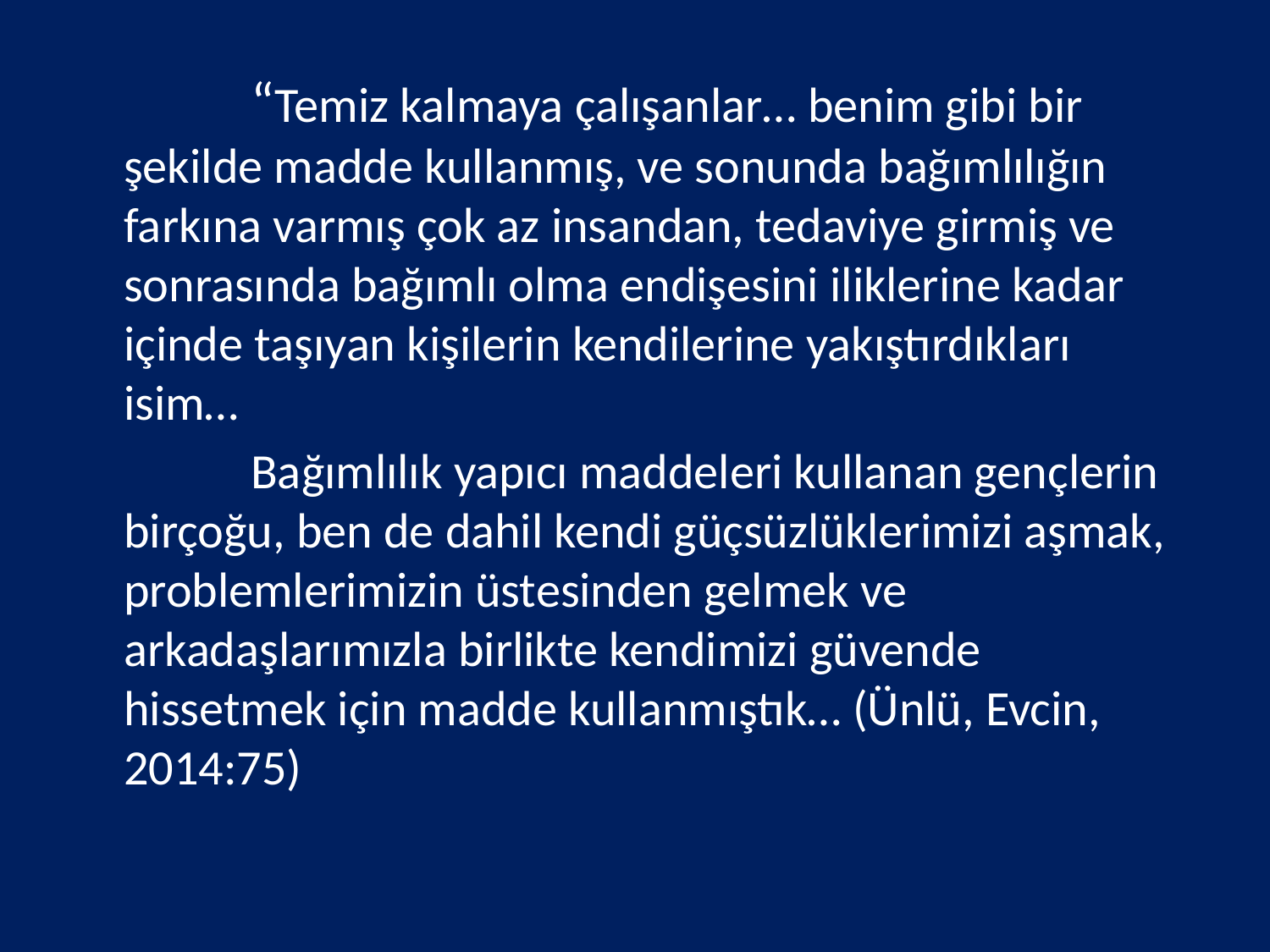

“Temiz kalmaya çalışanlar… benim gibi bir şekilde madde kullanmış, ve sonunda bağımlılığın farkına varmış çok az insandan, tedaviye girmiş ve sonrasında bağımlı olma endişesini iliklerine kadar içinde taşıyan kişilerin kendilerine yakıştırdıkları isim…
		Bağımlılık yapıcı maddeleri kullanan gençlerin birçoğu, ben de dahil kendi güçsüzlüklerimizi aşmak, problemlerimizin üstesinden gelmek ve arkadaşlarımızla birlikte kendimizi güvende hissetmek için madde kullanmıştık… (Ünlü, Evcin, 2014:75)